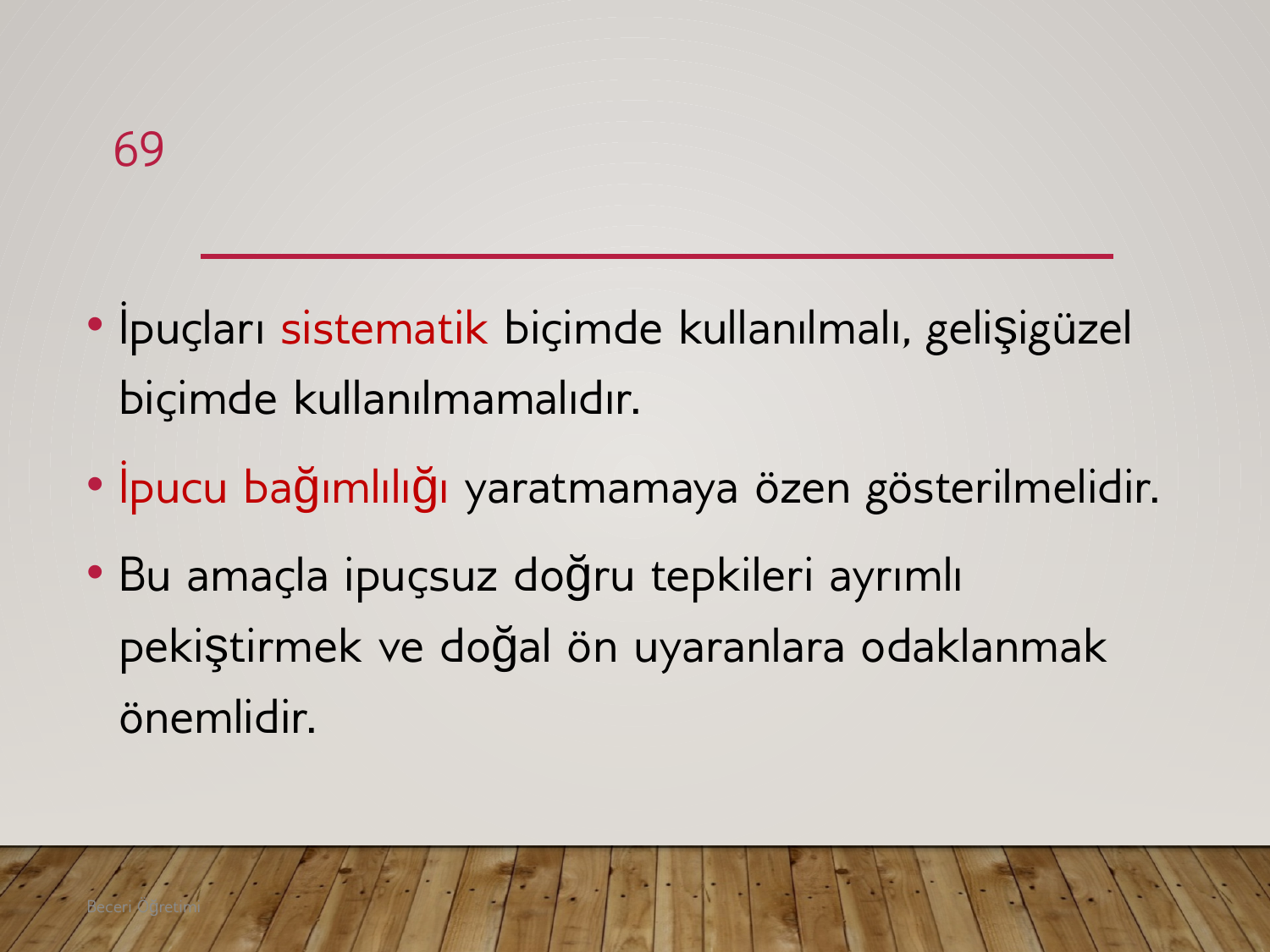

69
#
İpuçları sistematik biçimde kullanılmalı, gelişigüzel biçimde kullanılmamalıdır.
İpucu bağımlılığı yaratmamaya özen gösterilmelidir.
Bu amaçla ipuçsuz doğru tepkileri ayrımlı pekiştirmek ve doğal ön uyaranlara odaklanmak önemlidir.

Beceri Öğretimi